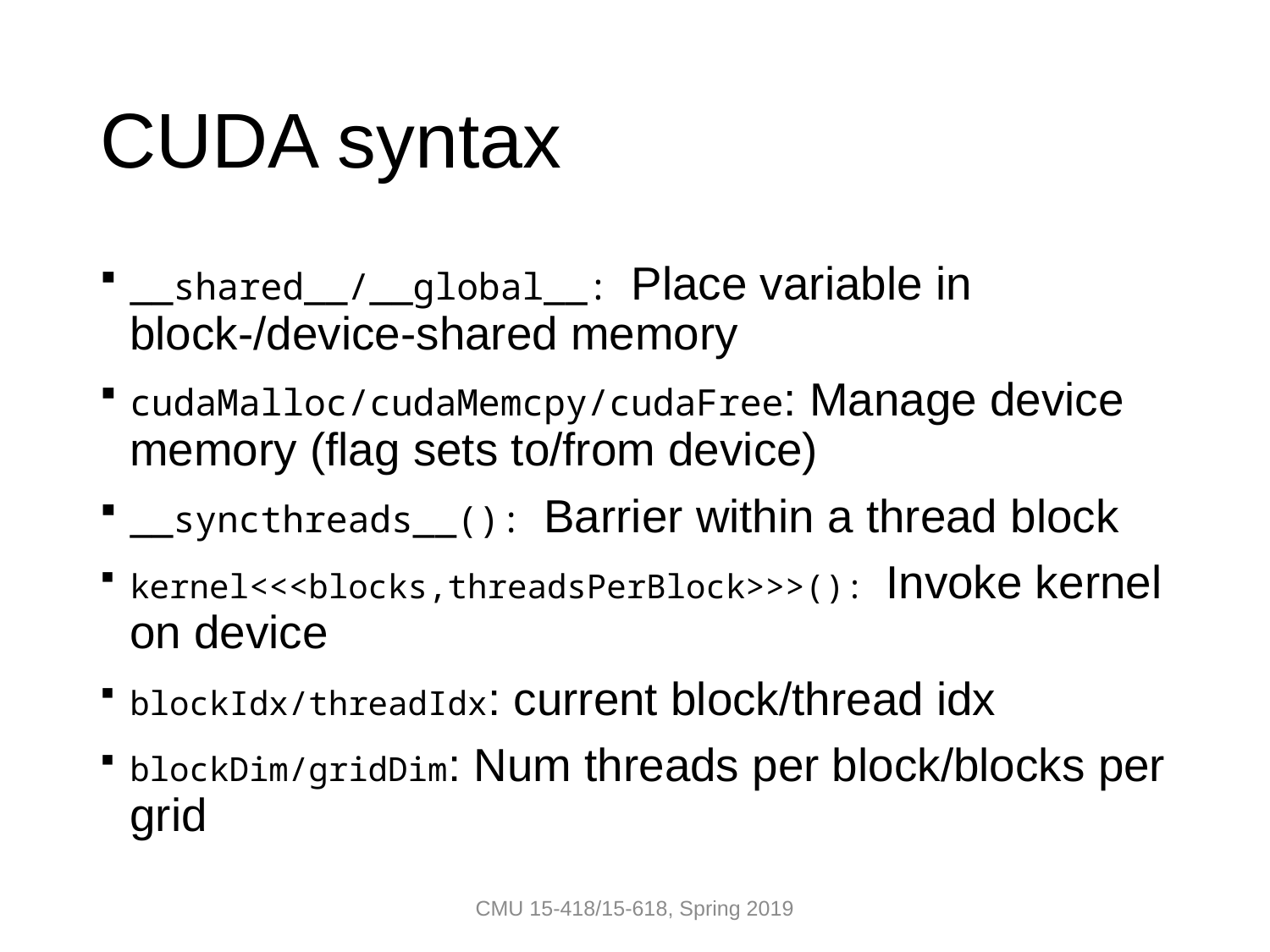

# CUDA syntax
__shared__/__global__: Place variable in block-/device-shared memory
cudaMalloc/cudaMemcpy/cudaFree: Manage device memory (flag sets to/from device)
__syncthreads__(): Barrier within a thread block
kernel<<<blocks,threadsPerBlock>>>(): Invoke kernel on device
blockIdx/threadIdx: current block/thread idx
blockDim/gridDim: Num threads per block/blocks per grid
CMU 15-418/15-618, Spring 2019